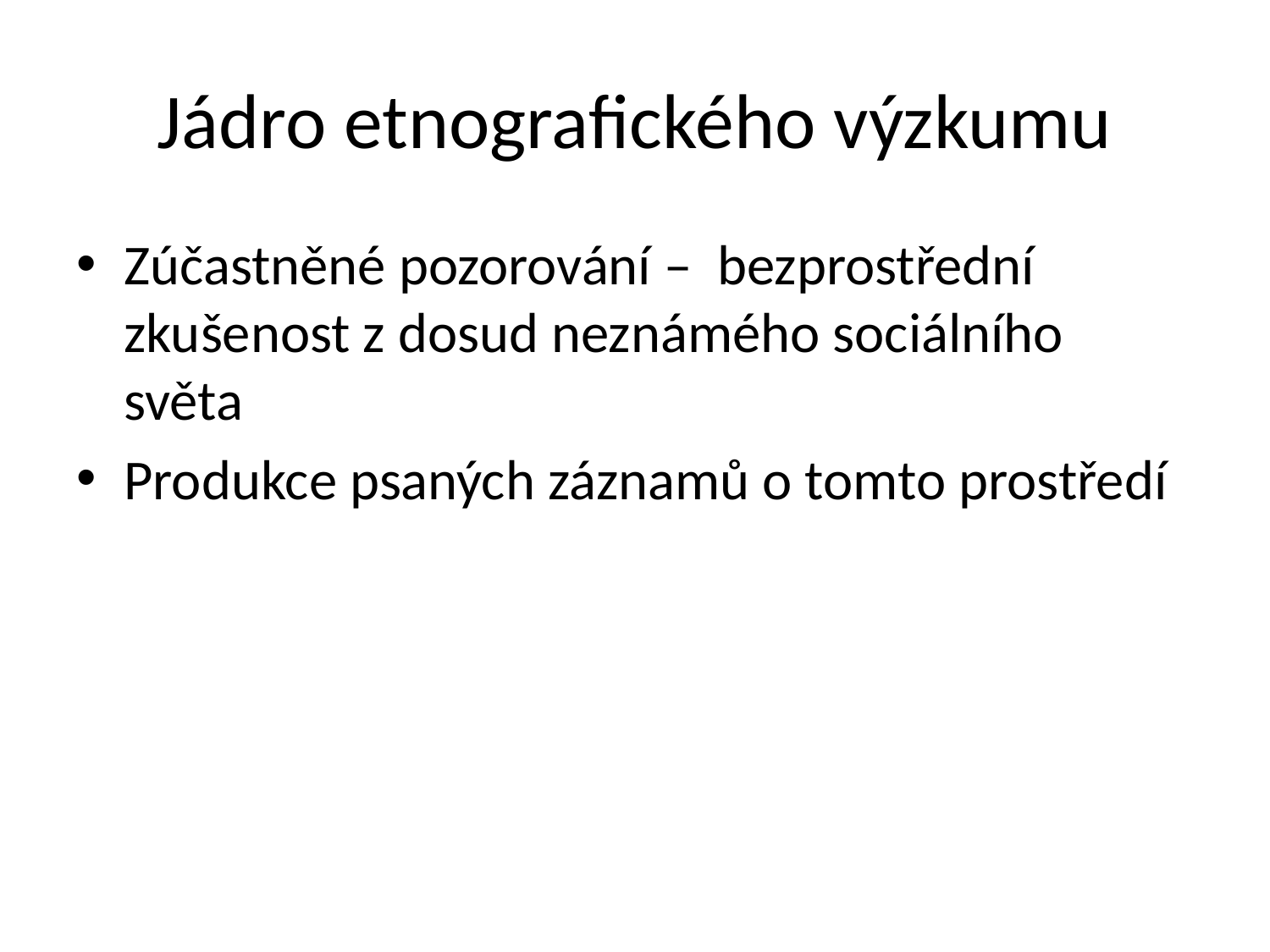

# Jádro etnografického výzkumu
Zúčastněné pozorování –  bezprostřední zkušenost z dosud neznámého sociálního světa
Produkce psaných záznamů o tomto prostředí